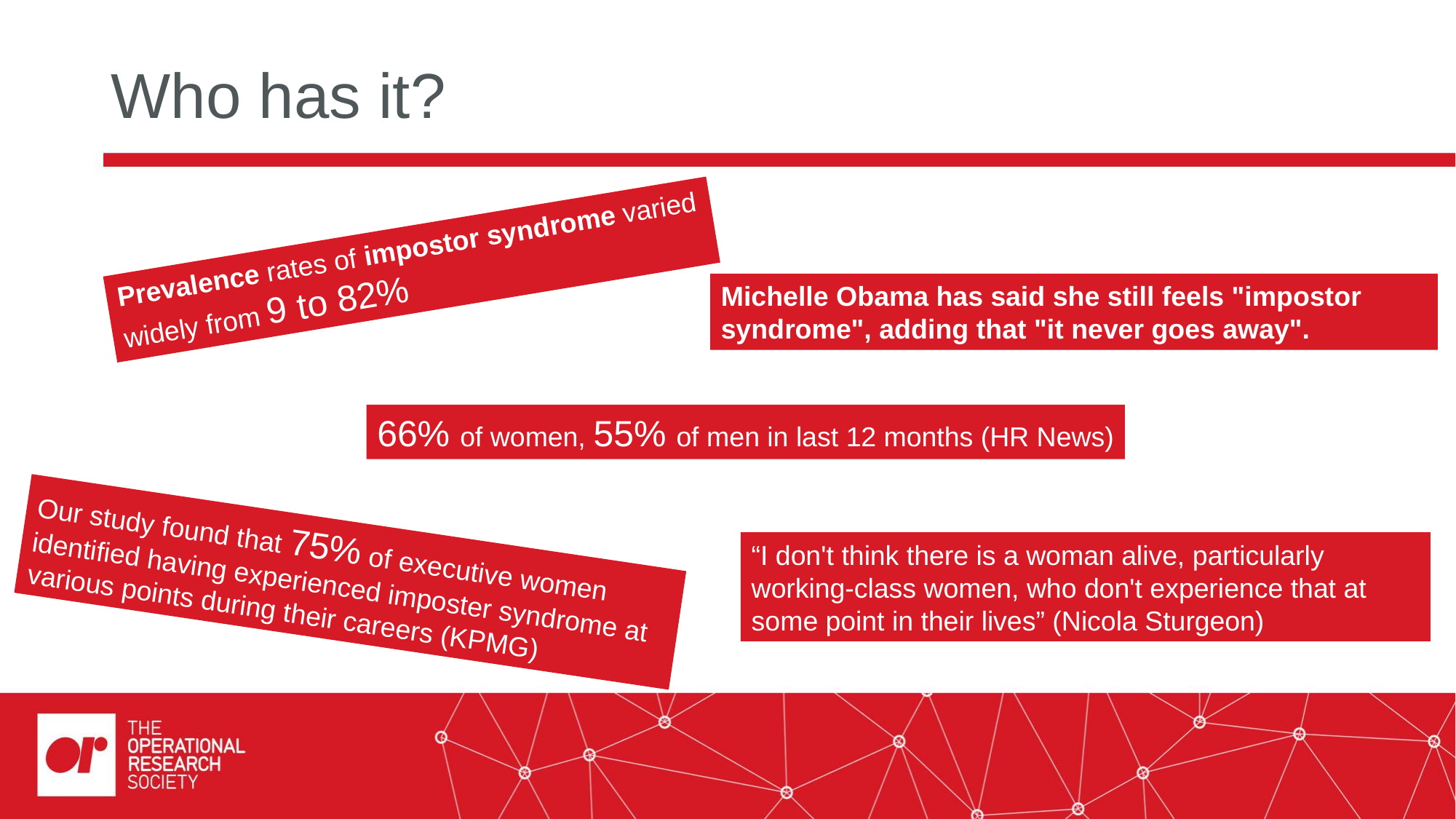

# Who has it?
Prevalence rates of impostor syndrome varied widely from 9 to 82%
Michelle Obama has said she still feels "impostor syndrome", adding that "it never goes away".
66% of women, 55% of men in last 12 months (HR News)
Our study found that 75% of executive women identified having experienced imposter syndrome at various points during their careers (KPMG)
“I don't think there is a woman alive, particularly working-class women, who don't experience that at some point in their lives” (Nicola Sturgeon)